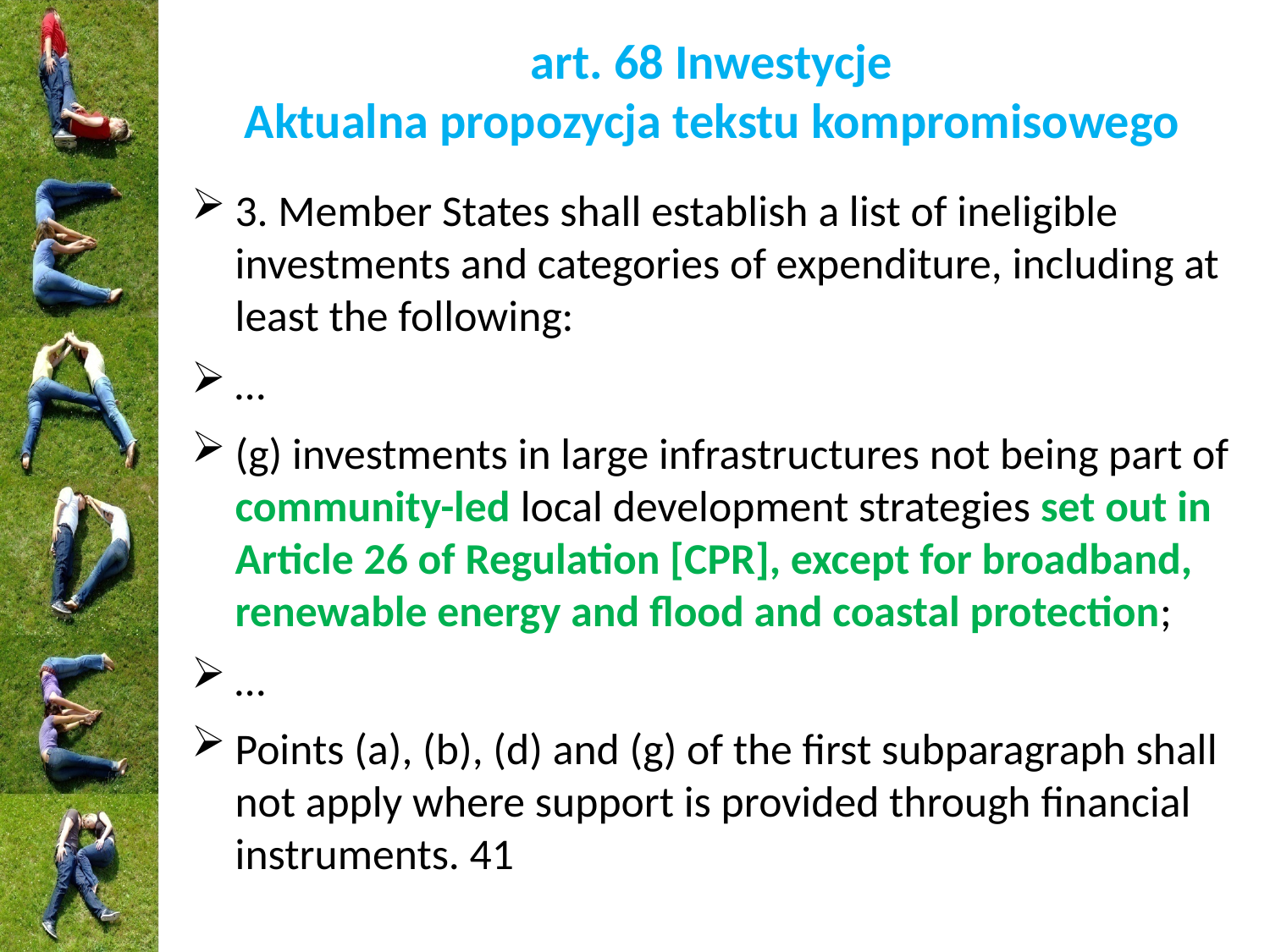

# art. 68 Inwestycje Aktualna propozycja tekstu kompromisowego
3. Member States shall establish a list of ineligible investments and categories of expenditure, including at least the following:
…
(g) investments in large infrastructures not being part of community-led local development strategies set out in Article 26 of Regulation [CPR], except for broadband, renewable energy and flood and coastal protection;
…
Points (a), (b), (d) and (g) of the first subparagraph shall not apply where support is provided through financial instruments. 41